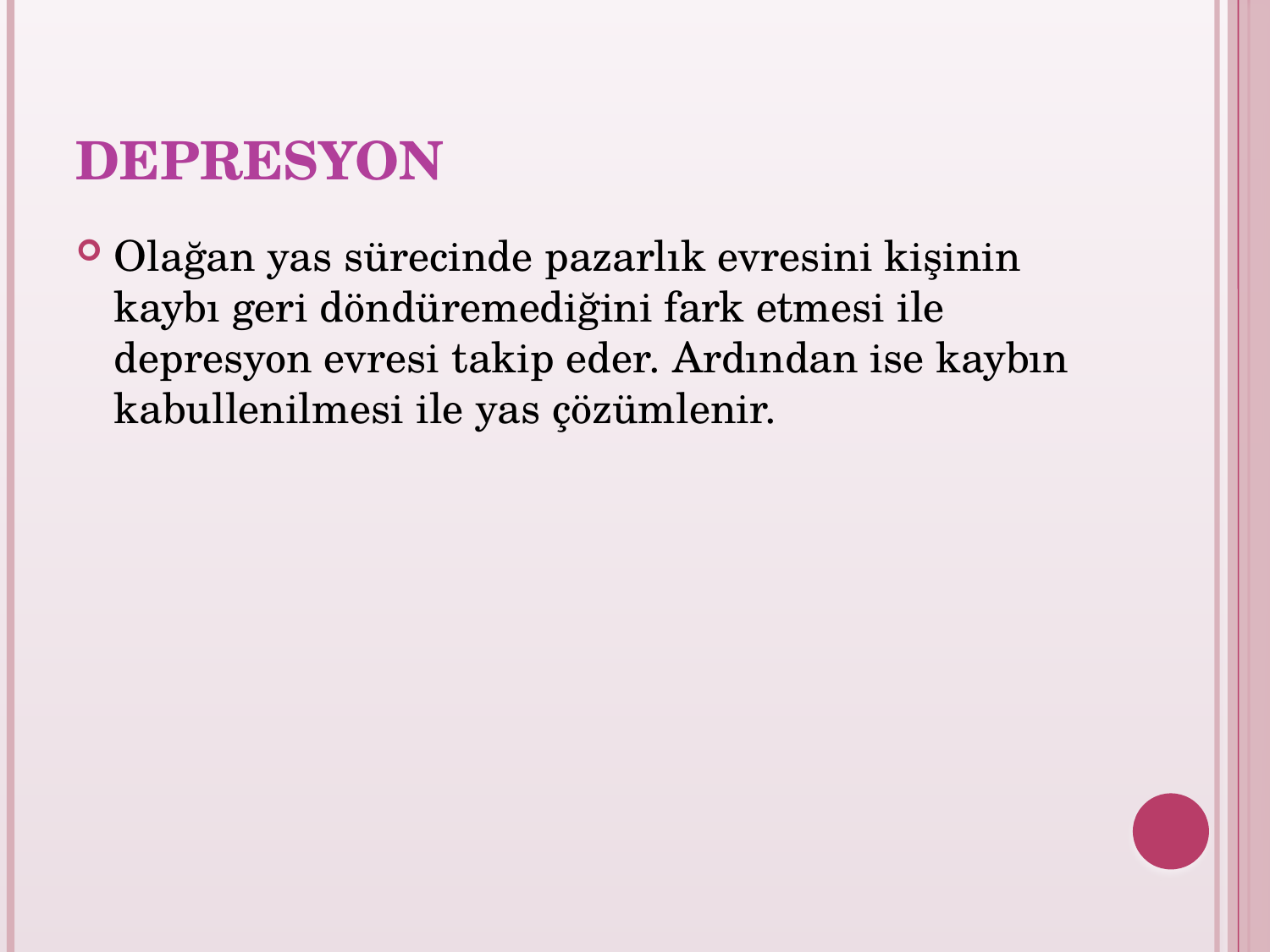

# DEPRESYON
Olağan yas sürecinde pazarlık evresini kişinin kaybı geri döndüremediğini fark etmesi ile depresyon evresi takip eder. Ardından ise kaybın kabullenilmesi ile yas çözümlenir.